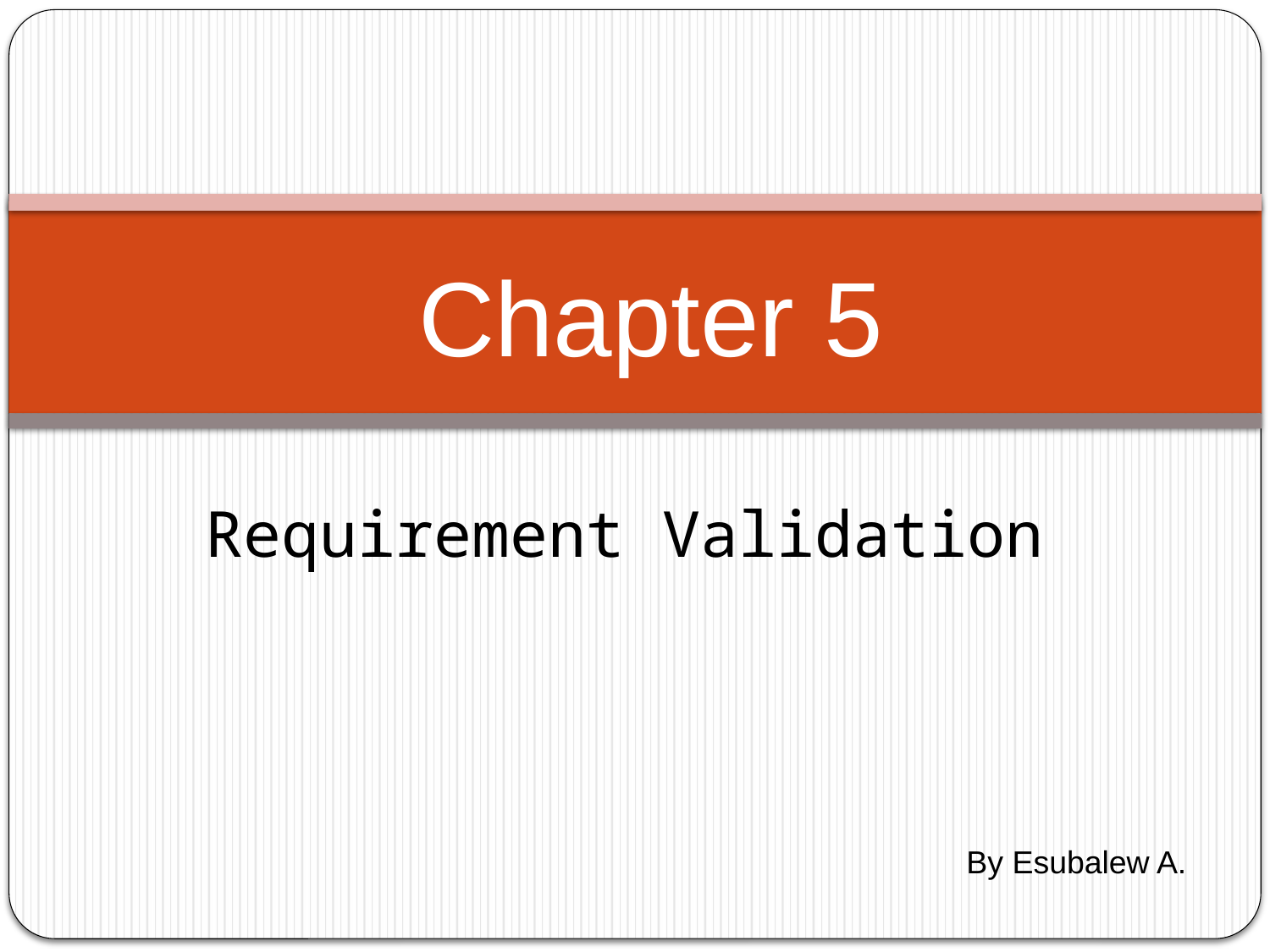

Chapter 5
# Requirement Validation
By Esubalew A.